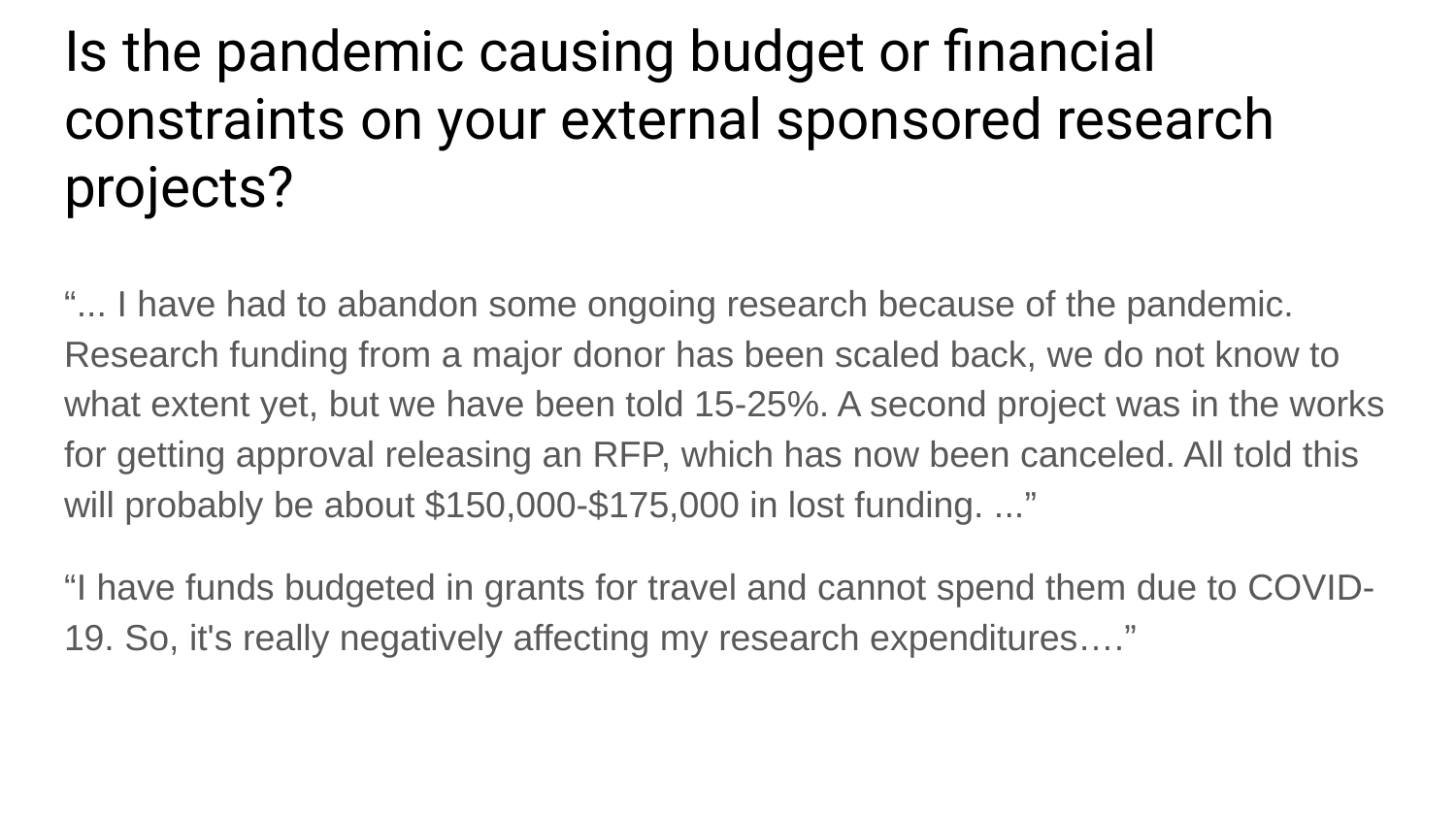

# Is the pandemic causing budget or financial constraints on your external sponsored research projects?

“... I have had to abandon some ongoing research because of the pandemic. Research funding from a major donor has been scaled back, we do not know to what extent yet, but we have been told 15-25%. A second project was in the works for getting approval releasing an RFP, which has now been canceled. All told this will probably be about $150,000-$175,000 in lost funding. ...”
“I have funds budgeted in grants for travel and cannot spend them due to COVID-19. So, it's really negatively affecting my research expenditures….”